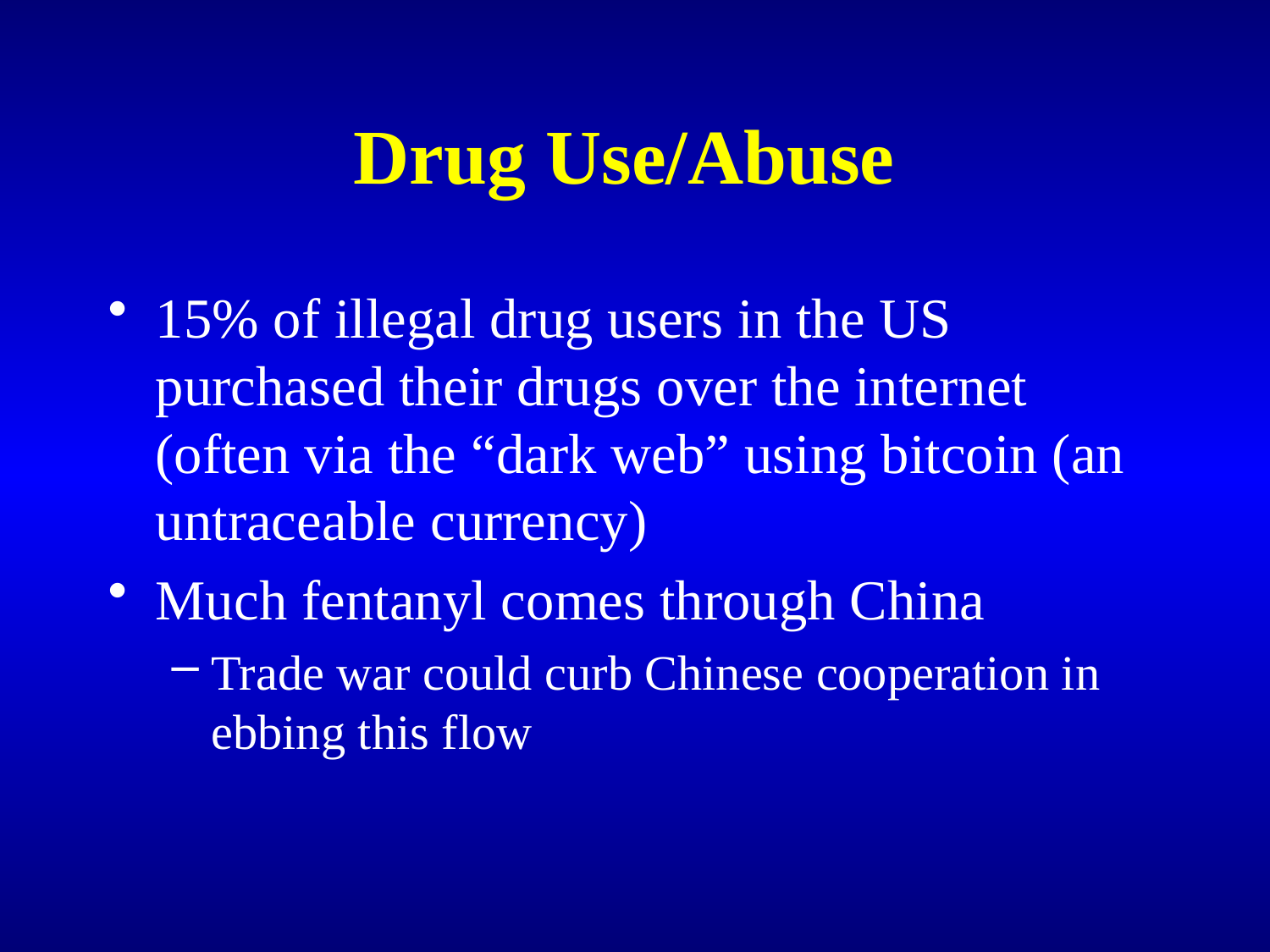

# Drug Use/Abuse
15% of illegal drug users in the US purchased their drugs over the internet (often via the “dark web” using bitcoin (an untraceable currency)
Much fentanyl comes through China
Trade war could curb Chinese cooperation in ebbing this flow